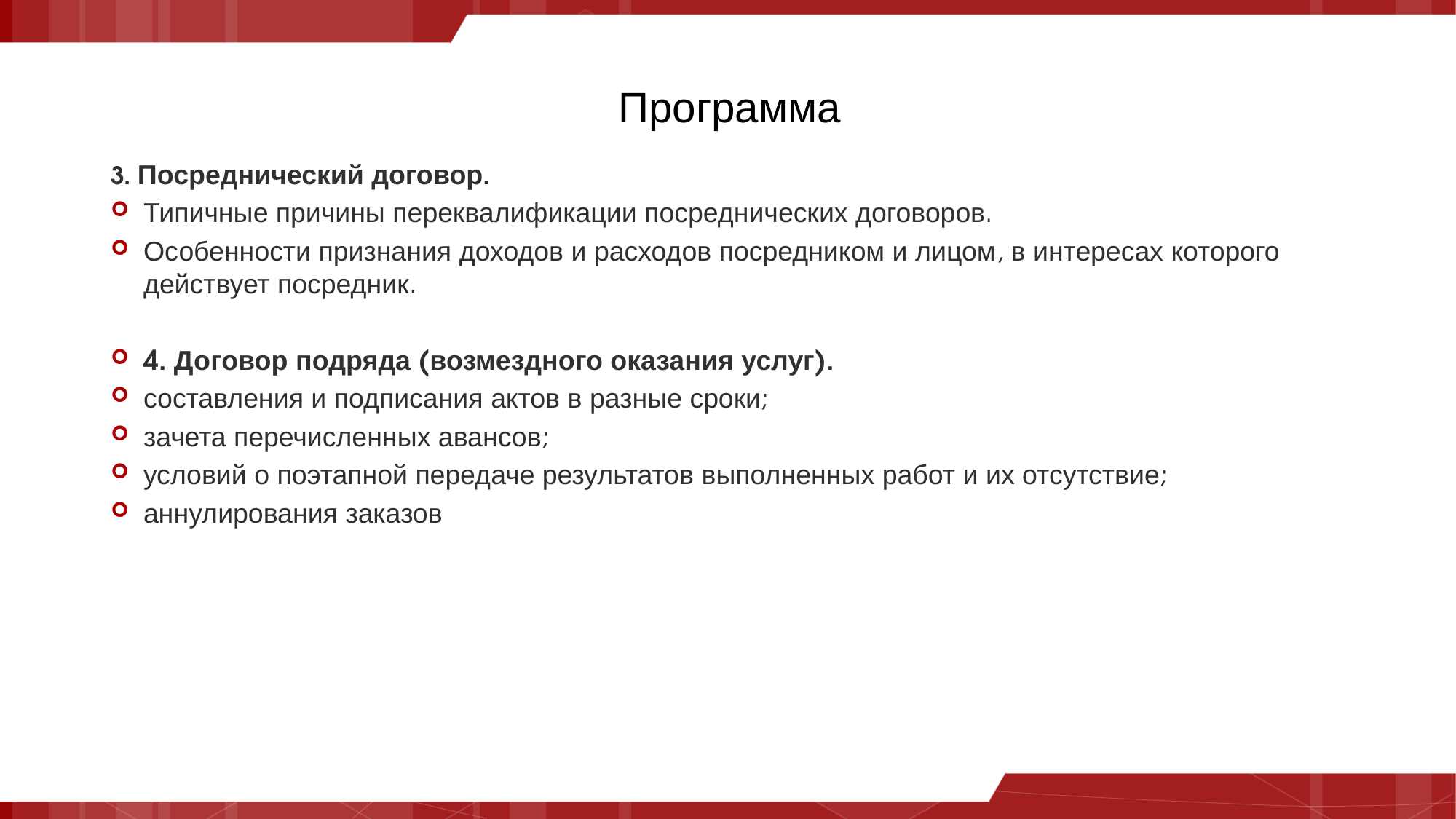

# Программа
3. Посреднический договор.
Типичные причины переквалификации посреднических договоров.
Особенности признания доходов и расходов посредником и лицом, в интересах которого действует посредник.

4. Договор подряда (возмездного оказания услуг).
составления и подписания актов в разные сроки;
зачета перечисленных авансов;
условий о поэтапной передаче результатов выполненных работ и их отсутствие;
аннулирования заказов